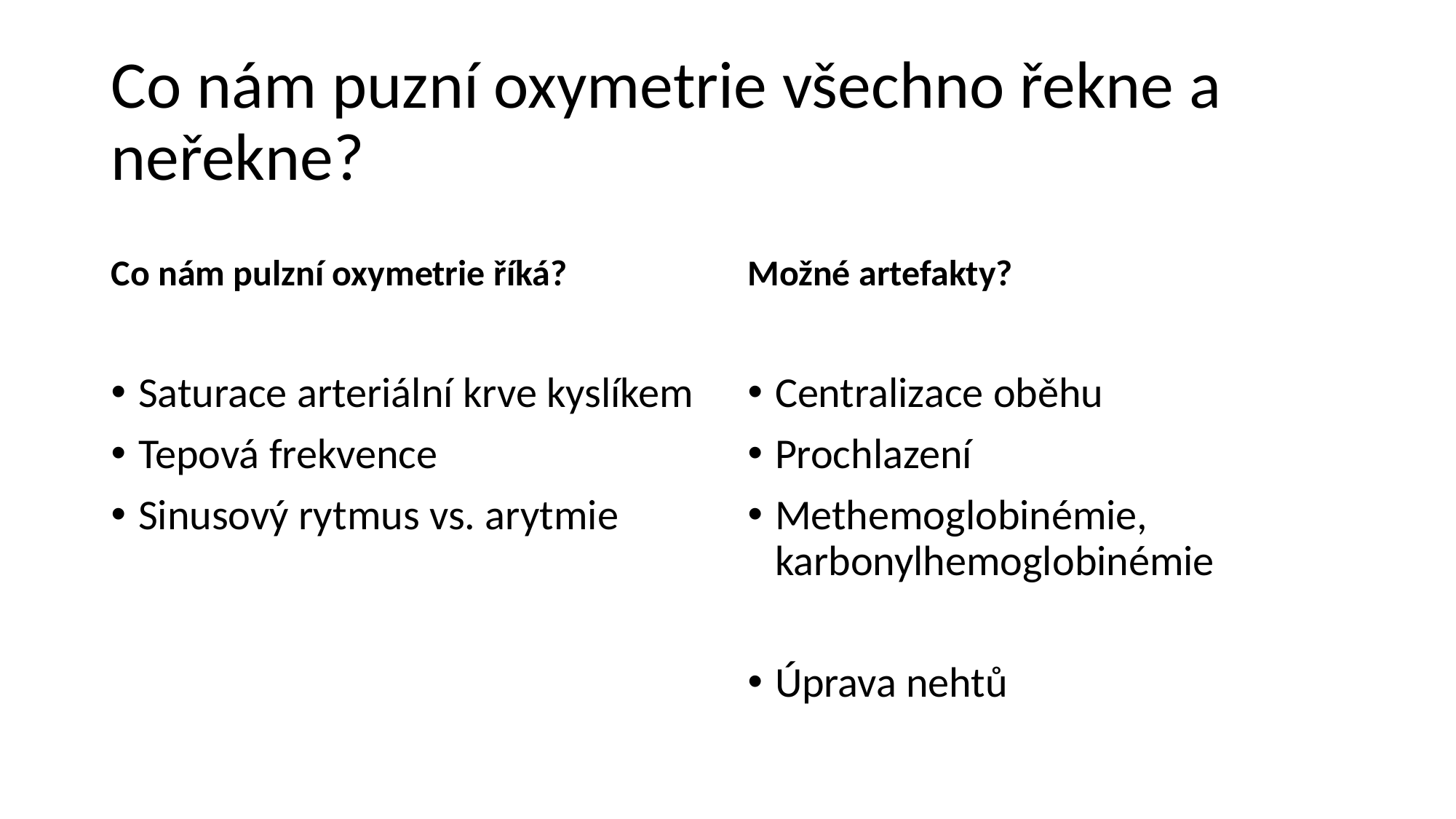

# Co nám puzní oxymetrie všechno řekne a neřekne?
Co nám pulzní oxymetrie říká?
Možné artefakty?

Saturace arteriální krve kyslíkem
Tepová frekvence
Sinusový rytmus vs. arytmie

Centralizace oběhu
Prochlazení
Methemoglobinémie, karbonylhemoglobinémie

Úprava nehtů